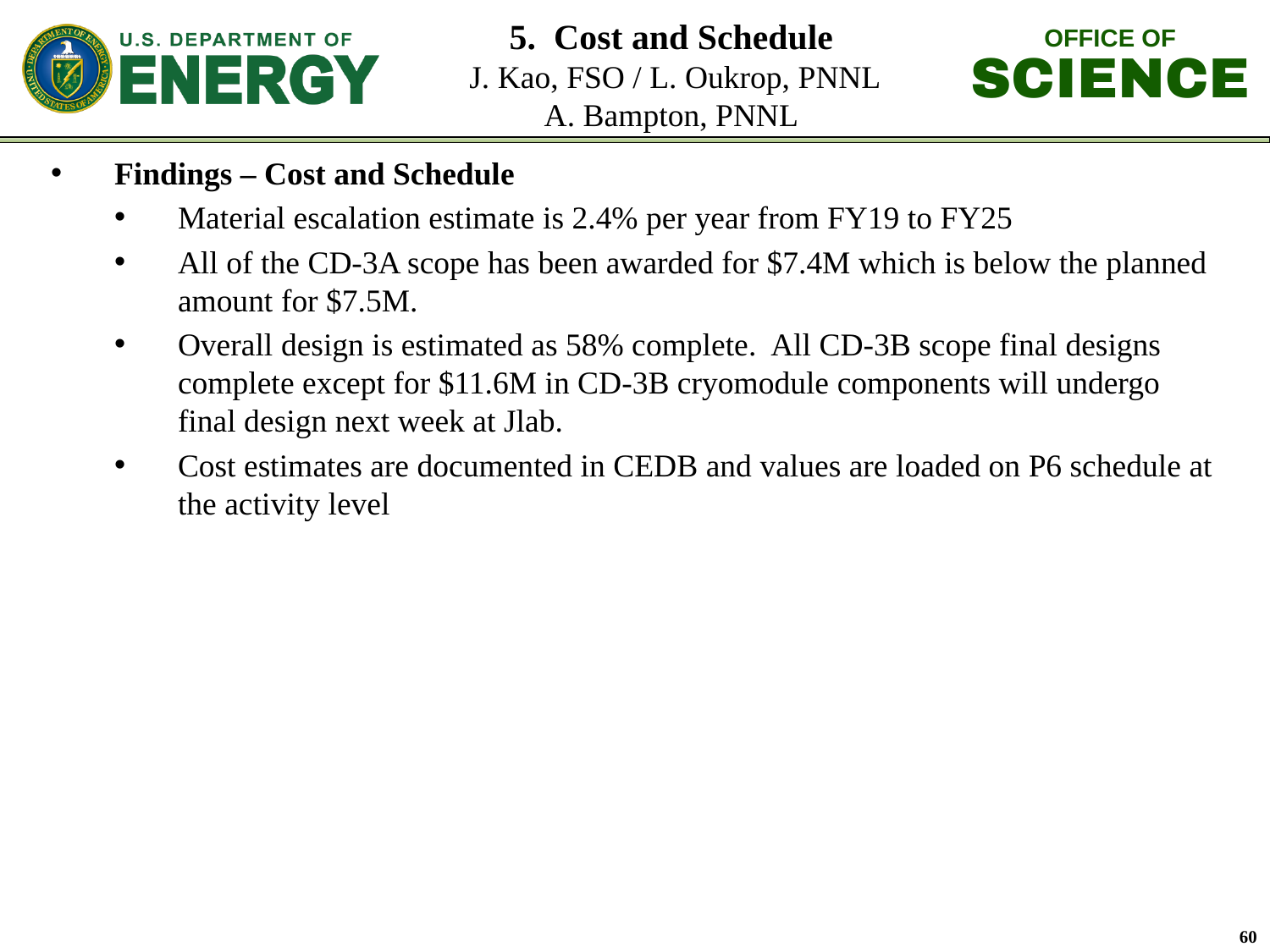

5.  Cost and Schedule
 J. Kao, FSO / L. Oukrop, PNNL
A. Bampton, PNNL
Findings – Cost and Schedule
Material escalation estimate is 2.4% per year from FY19 to FY25
All of the CD-3A scope has been awarded for $7.4M which is below the planned amount for $7.5M.
Overall design is estimated as 58% complete.  All CD-3B scope final designs complete except for $11.6M in CD-3B cryomodule components will undergo final design next week at Jlab.
Cost estimates are documented in CEDB and values are loaded on P6 schedule at the activity level

60